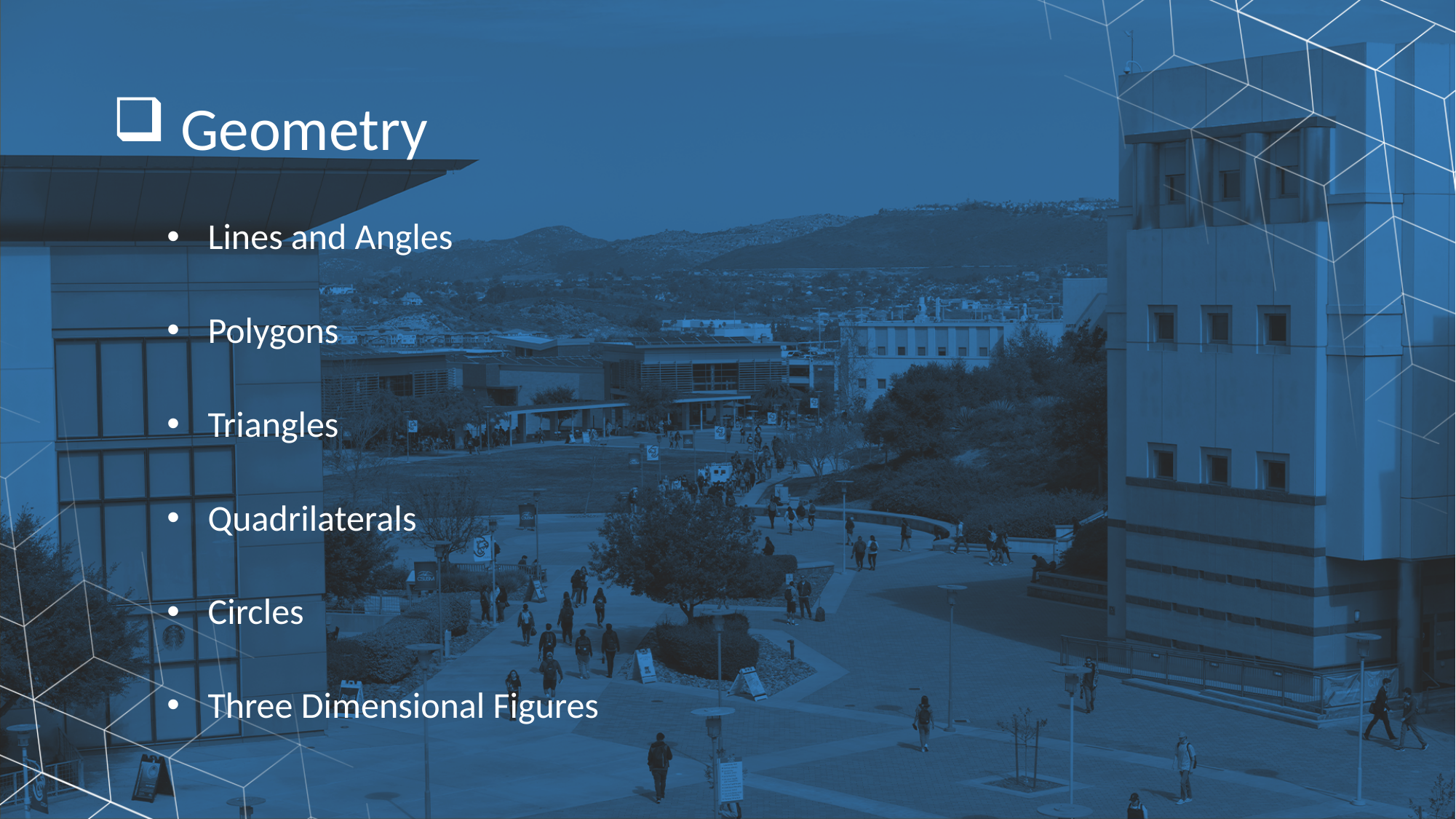

# Geometry
Lines and Angles

Polygons

Triangles

Quadrilaterals

Circles

Three Dimensional Figures